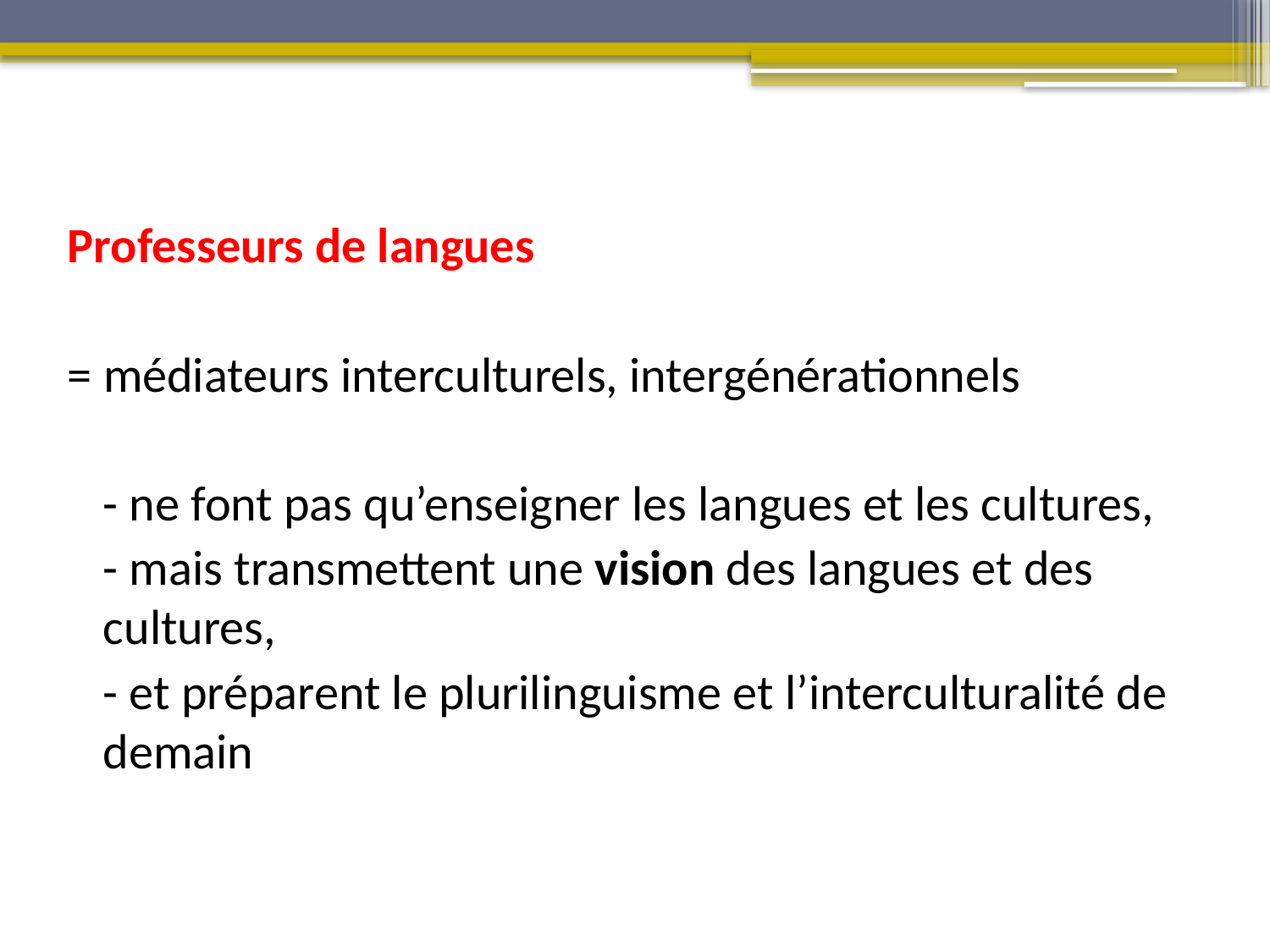

Professeurs de langues

= médiateurs interculturels, intergénérationnels

	- ne font pas qu’enseigner les langues et les cultures,
	- mais transmettent une vision des langues et des cultures,
	- et préparent le plurilinguisme et l’interculturalité de demain